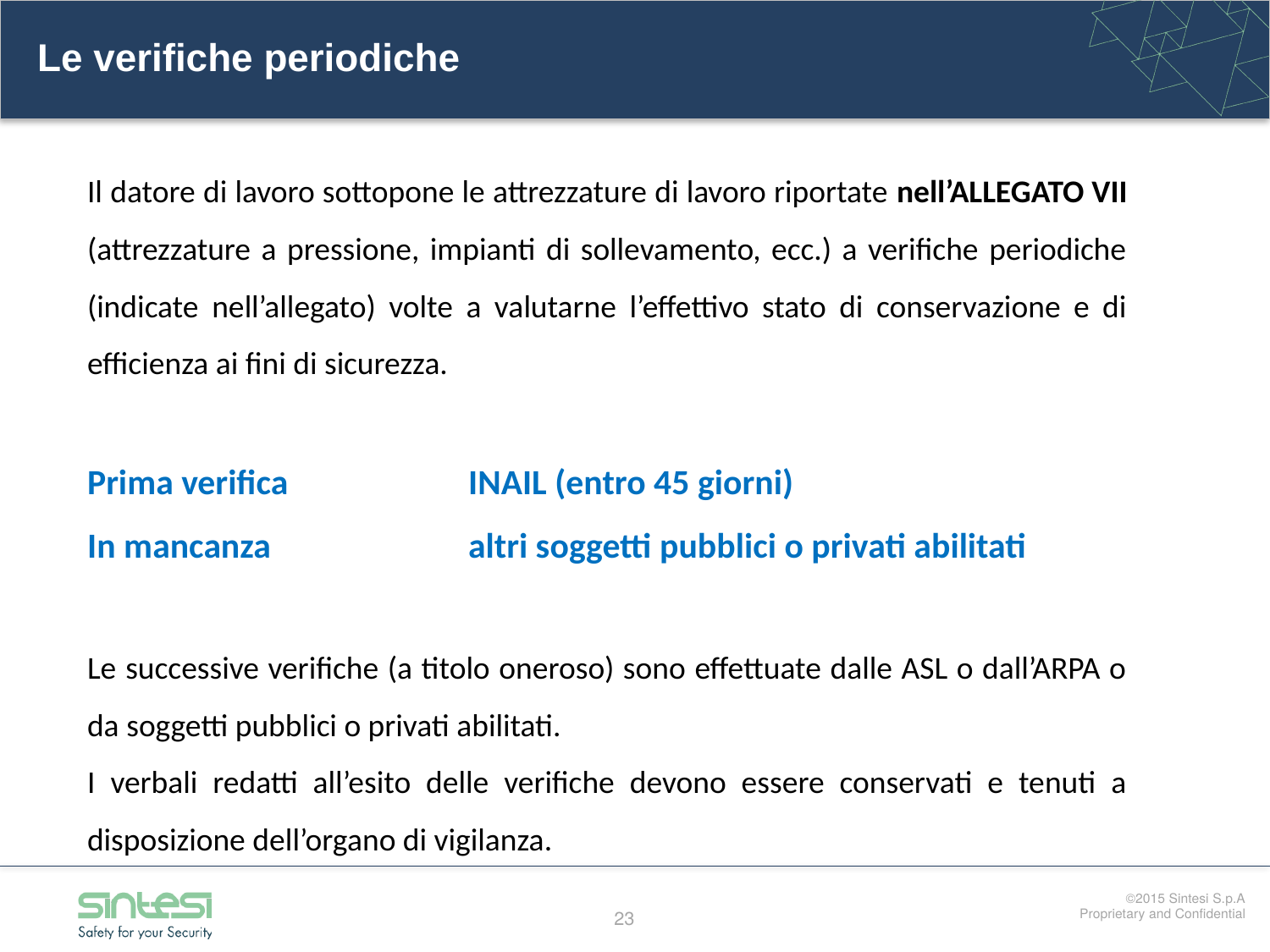

Le verifiche periodiche
Il datore di lavoro sottopone le attrezzature di lavoro riportate nell’ALLEGATO VII (attrezzature a pressione, impianti di sollevamento, ecc.) a verifiche periodiche (indicate nell’allegato) volte a valutarne l’effettivo stato di conservazione e di efficienza ai fini di sicurezza.

Prima verifica		INAIL (entro 45 giorni)
In mancanza		altri soggetti pubblici o privati abilitati

Le successive verifiche (a titolo oneroso) sono effettuate dalle ASL o dall’ARPA o da soggetti pubblici o privati abilitati.
I verbali redatti all’esito delle verifiche devono essere conservati e tenuti a disposizione dell’organo di vigilanza.